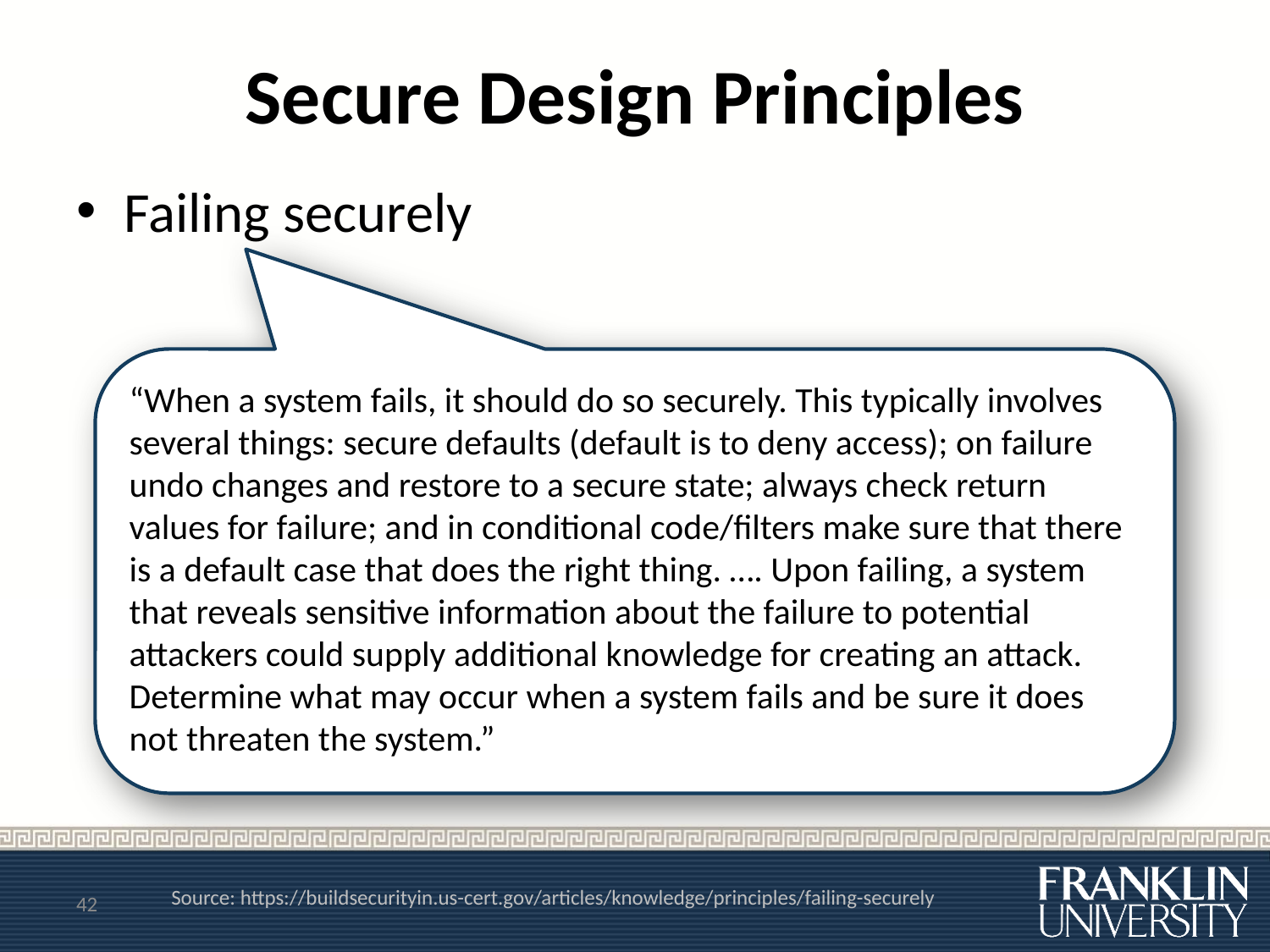

# Secure Design Principles
Failing securely
“When a system fails, it should do so securely. This typically involves several things: secure defaults (default is to deny access); on failure undo changes and restore to a secure state; always check return values for failure; and in conditional code/filters make sure that there is a default case that does the right thing. …. Upon failing, a system that reveals sensitive information about the failure to potential attackers could supply additional knowledge for creating an attack. Determine what may occur when a system fails and be sure it does not threaten the system.”
42
Source: https://buildsecurityin.us-cert.gov/articles/knowledge/principles/failing-securely